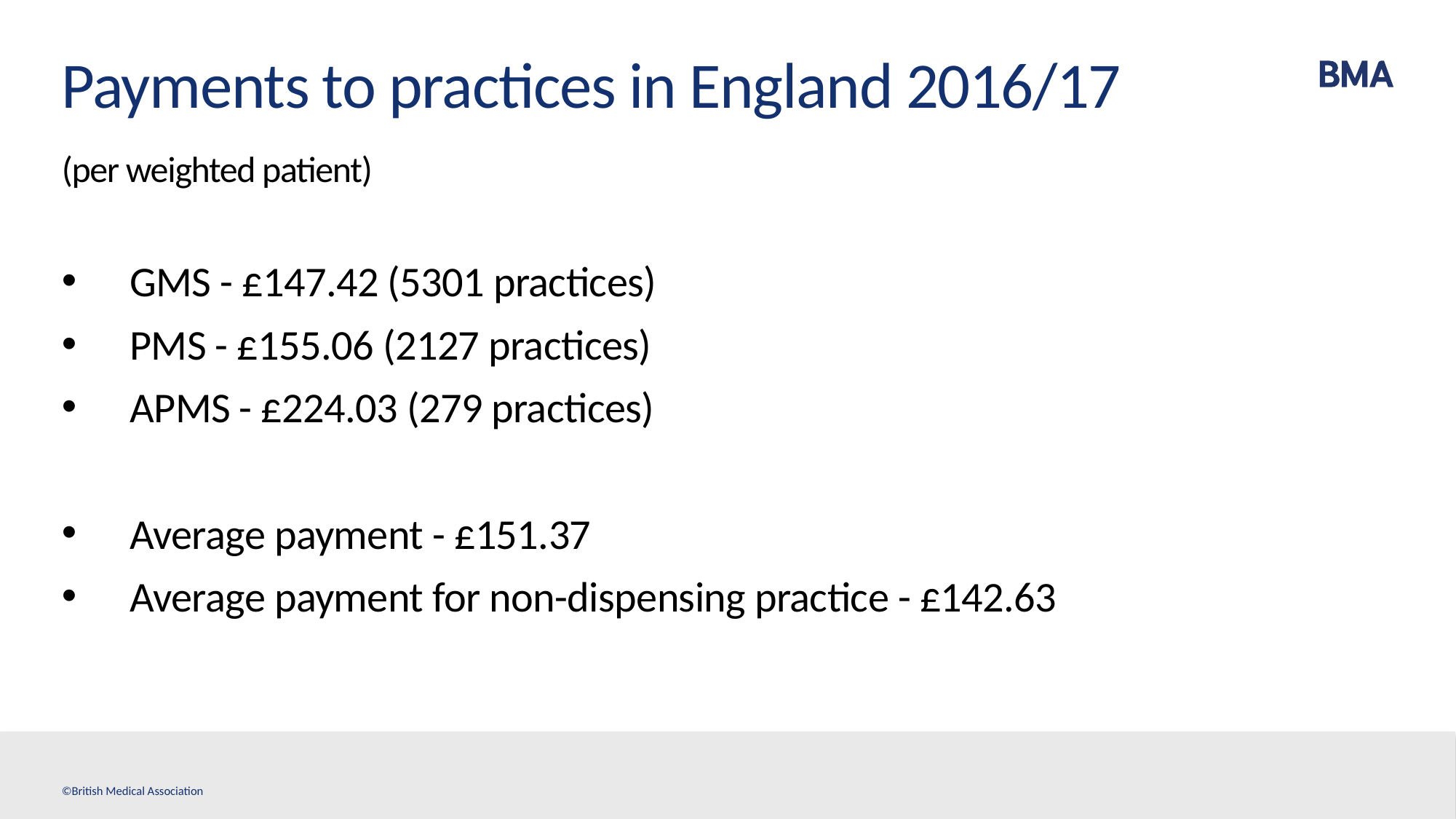

# Payments to practices in England 2016/17 (per weighted patient)
GMS - £147.42 (5301 practices)
PMS - £155.06 (2127 practices)
APMS - £224.03 (279 practices)

Average payment - £151.37
Average payment for non-dispensing practice - £142.63